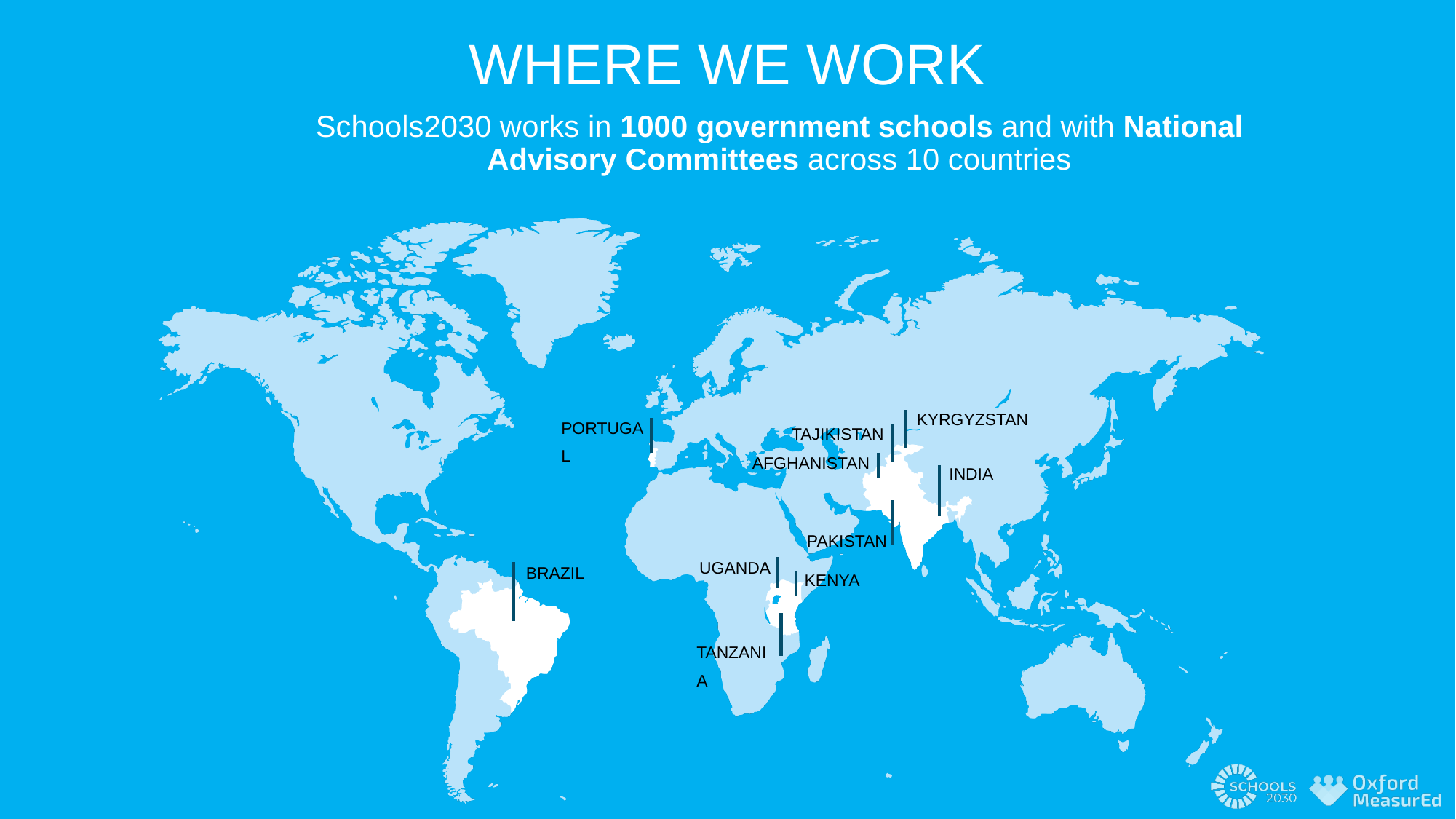

# WHERE WE WORK
Schools2030 works in 1000 government schools and with National Advisory Committees across 10 countries